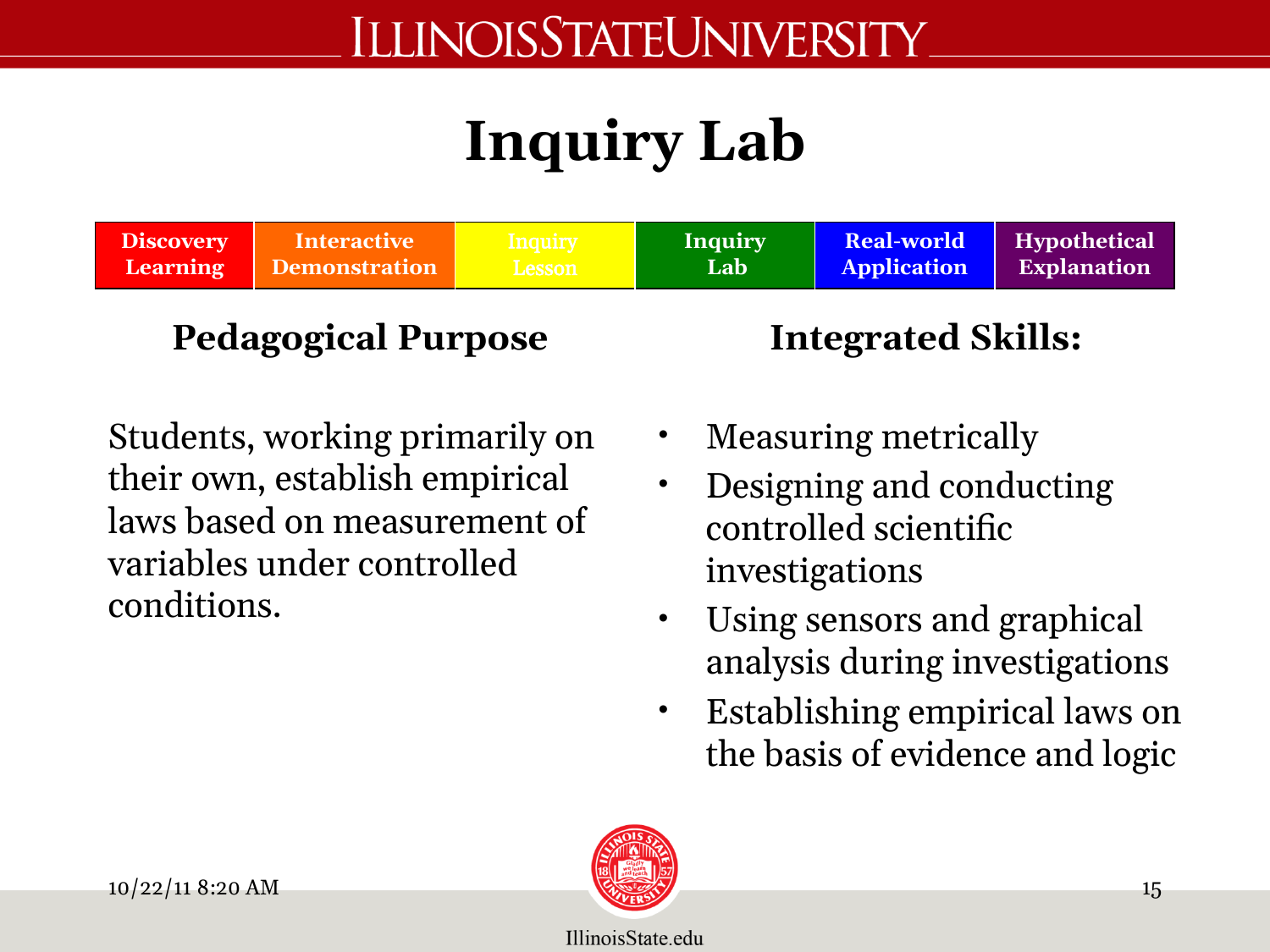

# Inquiry Lab

Pedagogical Purpose

Students, working primarily on their own, establish empirical laws based on measurement of variables under controlled conditions.

| Discovery Learning | Interactive Demonstration | Inquiry Lesson | Inquiry Lab | Real-world Application | Hypothetical Explanation |
| --- | --- | --- | --- | --- | --- |

Integrated Skills:

Measuring metrically
Designing and conducting controlled scientific investigations
Using sensors and graphical analysis during investigations
Establishing empirical laws on the basis of evidence and logic

10/22/11 8:20 AM
15